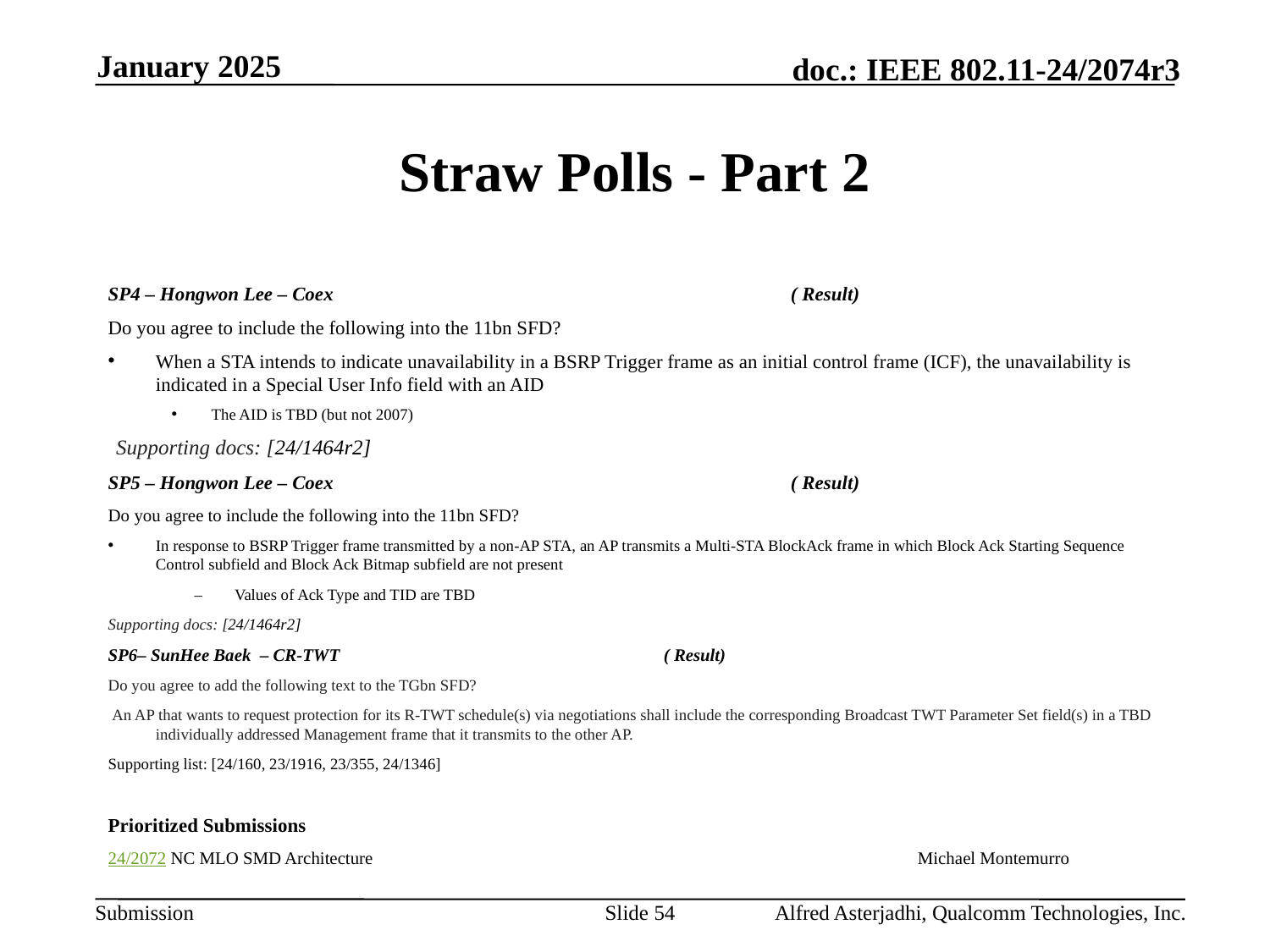

January 2025
# Straw Polls - Part 2
SP4 – Hongwon Lee – Coex				( Result)
Do you agree to include the following into the 11bn SFD?
When a STA intends to indicate unavailability in a BSRP Trigger frame as an initial control frame (ICF), the unavailability is indicated in a Special User Info field with an AID
The AID is TBD (but not 2007)
Supporting docs: [24/1464r2]
SP5 – Hongwon Lee – Coex				( Result)
Do you agree to include the following into the 11bn SFD?
In response to BSRP Trigger frame transmitted by a non-AP STA, an AP transmits a Multi-STA BlockAck frame in which Block Ack Starting Sequence Control subfield and Block Ack Bitmap subfield are not present
–        Values of Ack Type and TID are TBD
Supporting docs: [24/1464r2]
SP6– SunHee Baek  – CR-TWT			( Result)
Do you agree to add the following text to the TGbn SFD?
 An AP that wants to request protection for its R-TWT schedule(s) via negotiations shall include the corresponding Broadcast TWT Parameter Set field(s) in a TBD individually addressed Management frame that it transmits to the other AP.
Supporting list: [24/160, 23/1916, 23/355, 24/1346]

Prioritized Submissions
24/2072 NC MLO SMD Architecture					Michael Montemurro

Slide 54
Alfred Asterjadhi, Qualcomm Technologies, Inc.